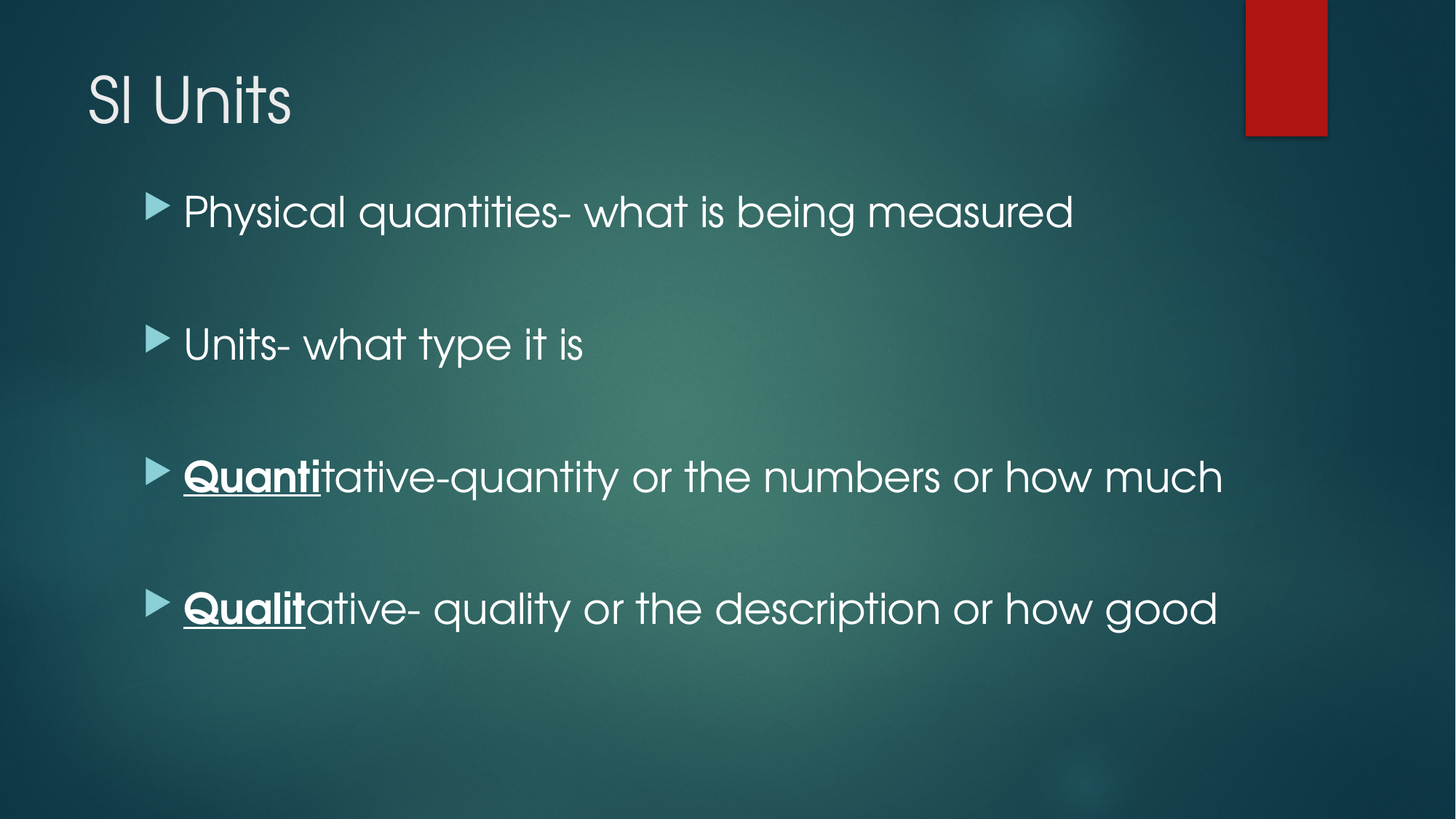

# SI Units
Physical quantities- what is being measured

Units- what type it is

Quantitative-quantity or the numbers or how much

Qualitative- quality or the description or how good